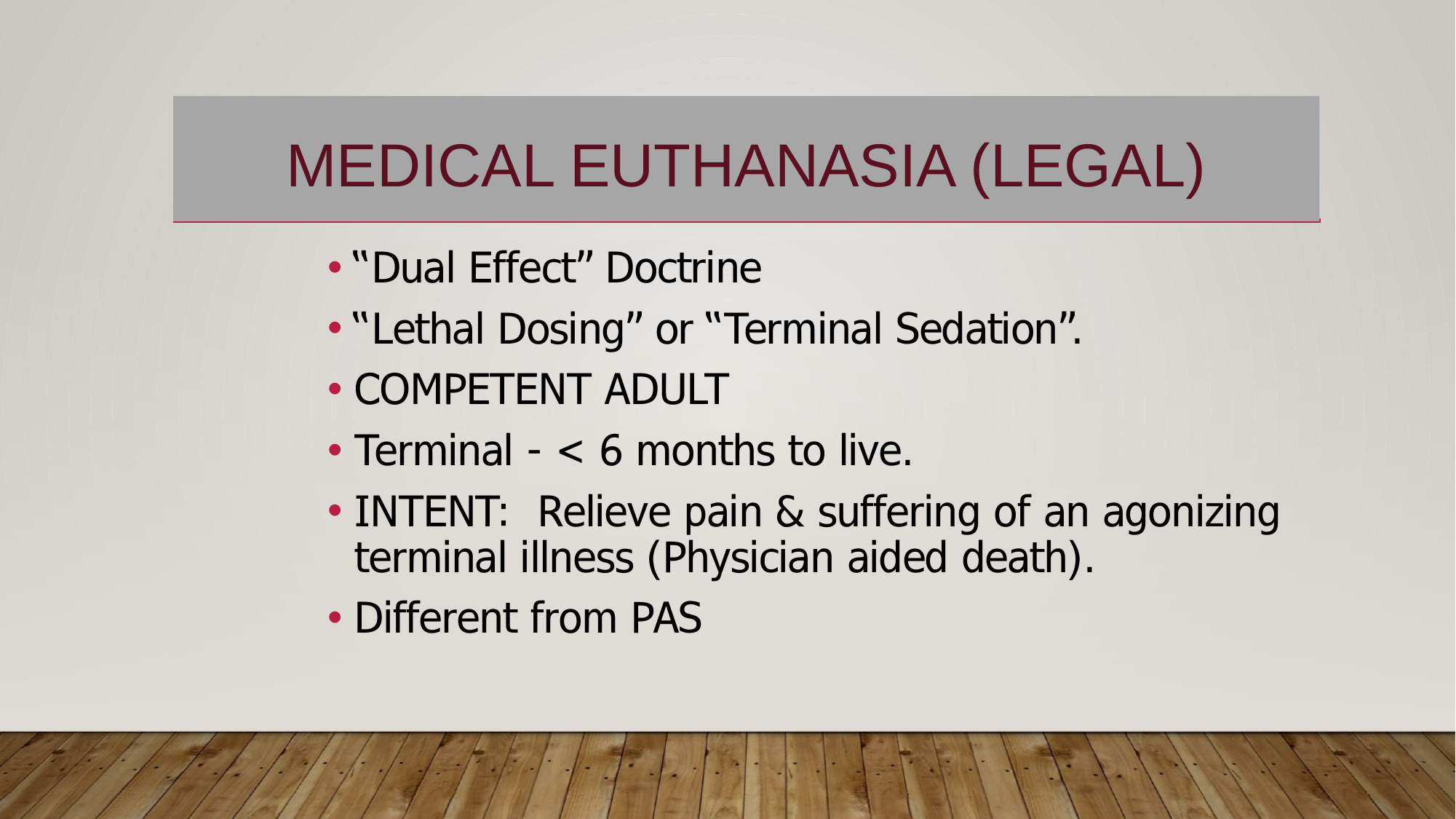

# Medical Euthanasia (Legal)
“Dual Effect” Doctrine
“Lethal Dosing” or “Terminal Sedation”.
COMPETENT ADULT
Terminal - < 6 months to live.
INTENT:  Relieve pain & suffering of an agonizing terminal illness (Physician aided death).
Different from PAS